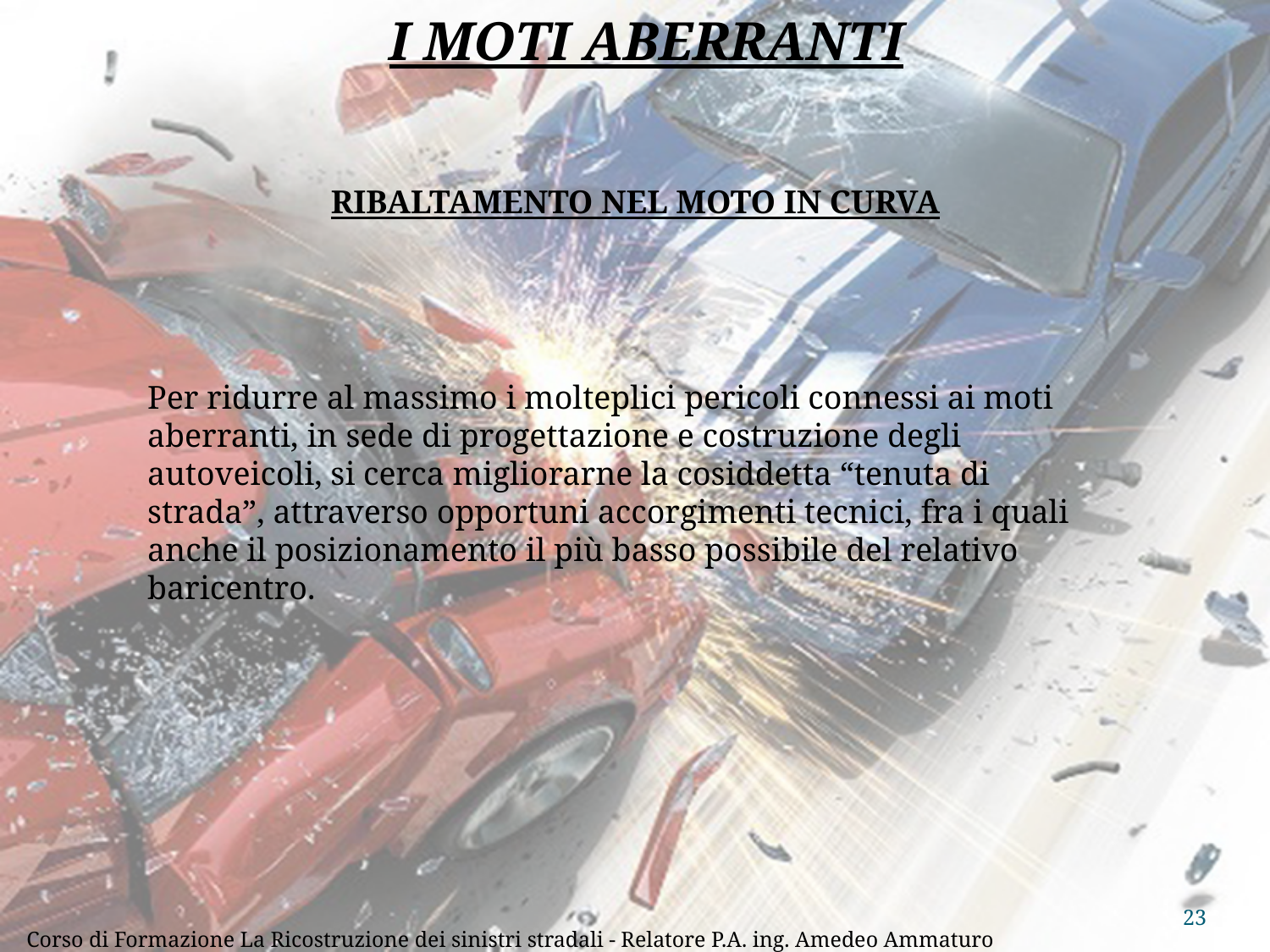

I MOTI ABERRANTI
RIBALTAMENTO NEL MOTO IN CURVA
Per ridurre al massimo i molteplici pericoli connessi ai moti aberranti, in sede di progettazione e costruzione degli autoveicoli, si cerca migliorarne la cosiddetta “tenuta di strada”, attraverso opportuni accorgimenti tecnici, fra i quali anche il posizionamento il più basso possibile del relativo baricentro.
23
Corso di Formazione La Ricostruzione dei sinistri stradali - Relatore P.A. ing. Amedeo Ammaturo